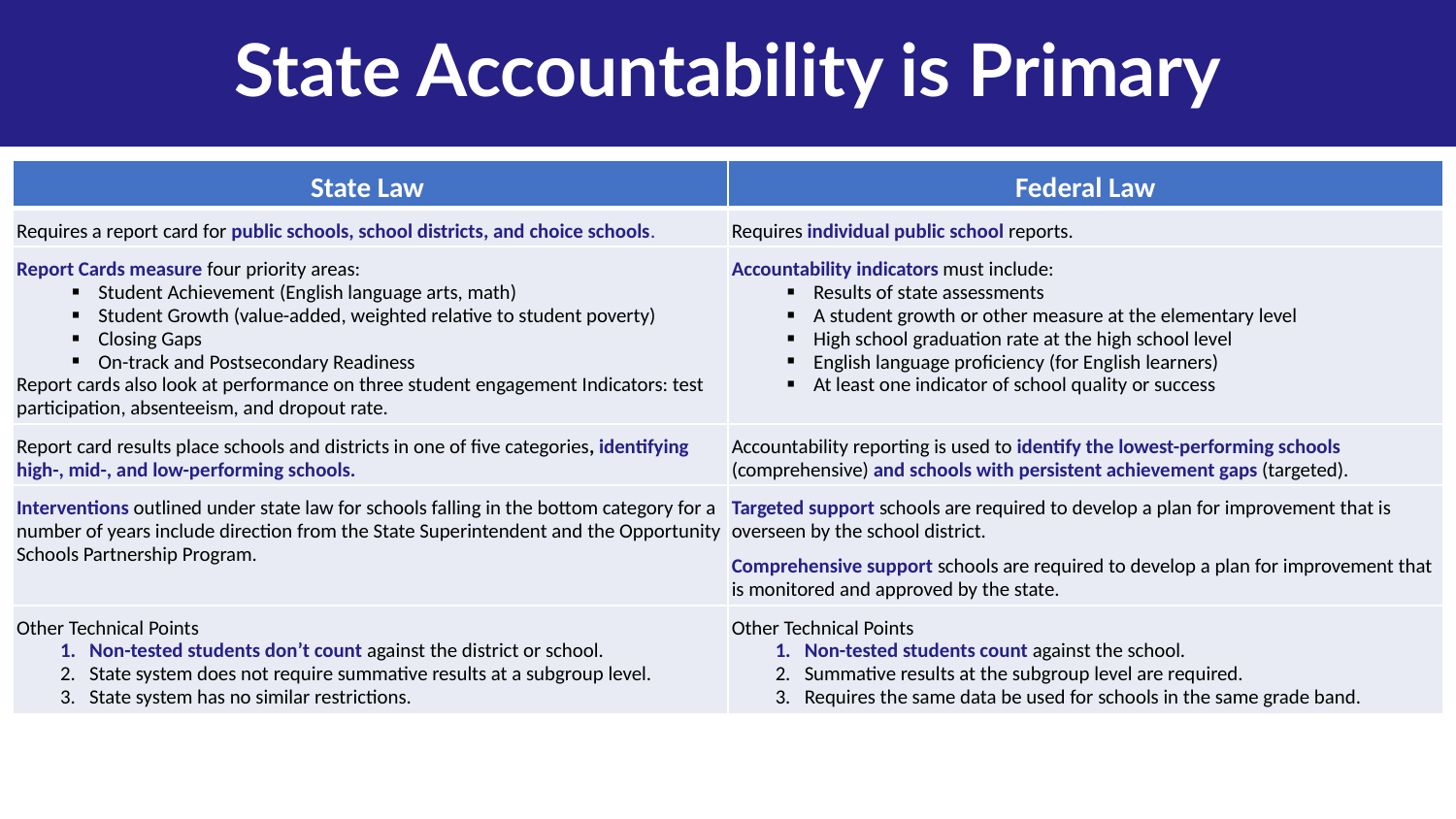

# State Accountability is Primary
| State Law | Federal Law |
| --- | --- |
| Requires a report card for public schools, school districts, and choice schools. | Requires individual public school reports. |
| Report Cards measure four priority areas: Student Achievement (English language arts, math) Student Growth (value-added, weighted relative to student poverty) Closing Gaps On-track and Postsecondary Readiness Report cards also look at performance on three student engagement Indicators: test participation, absenteeism, and dropout rate. | Accountability indicators must include: Results of state assessments A student growth or other measure at the elementary level High school graduation rate at the high school level English language proficiency (for English learners) At least one indicator of school quality or success |
| Report card results place schools and districts in one of five categories, identifying high-, mid-, and low-performing schools. | Accountability reporting is used to identify the lowest-performing schools (comprehensive) and schools with persistent achievement gaps (targeted). |
| Interventions outlined under state law for schools falling in the bottom category for a number of years include direction from the State Superintendent and the Opportunity Schools Partnership Program. | Targeted support schools are required to develop a plan for improvement that is overseen by the school district. Comprehensive support schools are required to develop a plan for improvement that is monitored and approved by the state. |
| Other Technical Points Non-tested students don’t count against the district or school. State system does not require summative results at a subgroup level. State system has no similar restrictions. | Other Technical Points Non-tested students count against the school. Summative results at the subgroup level are required. Requires the same data be used for schools in the same grade band. |